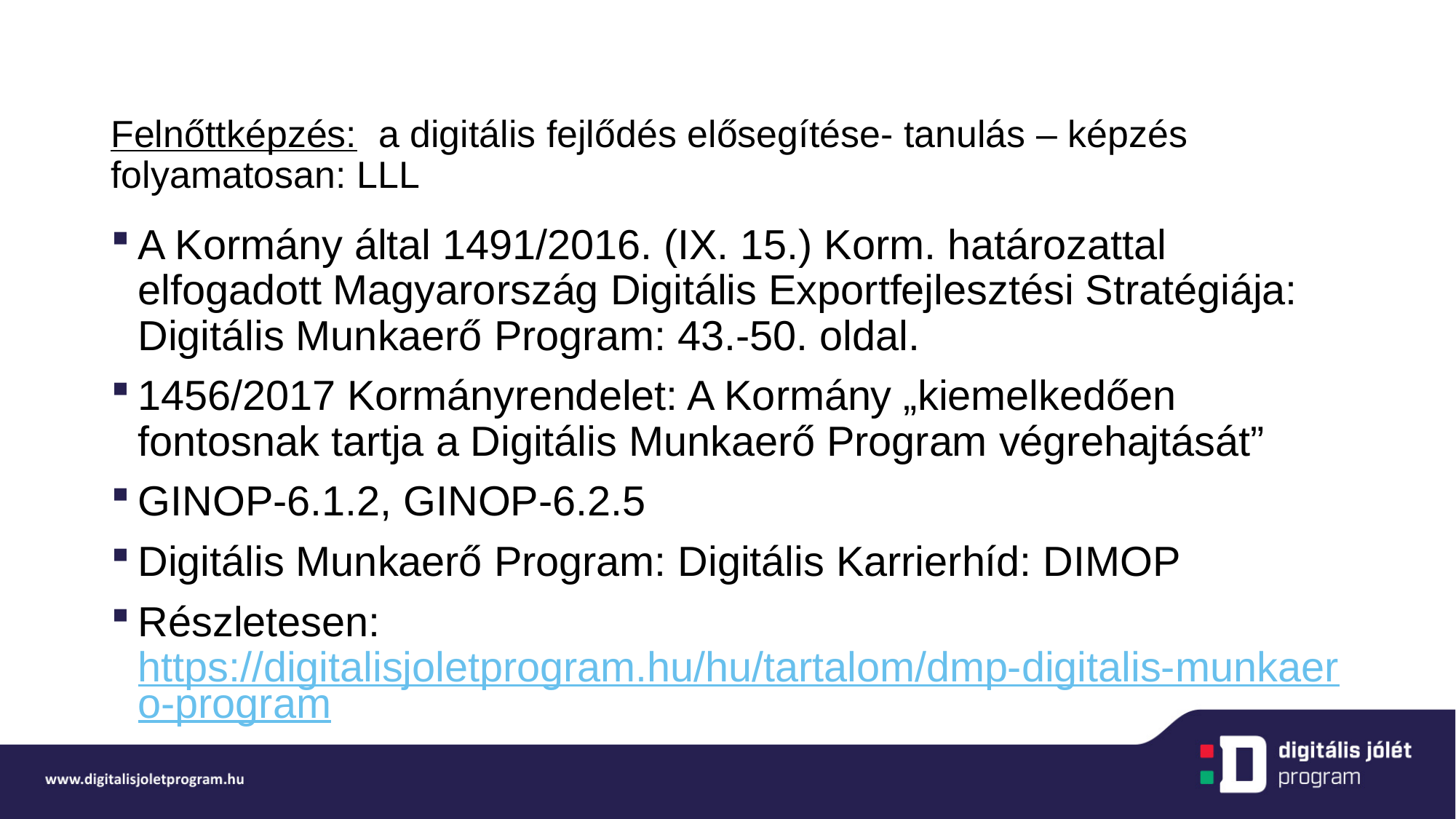

# Felnőttképzés:  a digitális fejlődés elősegítése- tanulás – képzés folyamatosan: LLL
A Kormány által 1491/2016. (IX. 15.) Korm. határozattal elfogadott Magyarország Digitális Exportfejlesztési Stratégiája: Digitális Munkaerő Program: 43.-50. oldal.
1456/2017 Kormányrendelet: A Kormány „kiemelkedően fontosnak tartja a Digitális Munkaerő Program végrehajtását”
GINOP-6.1.2, GINOP-6.2.5
Digitális Munkaerő Program: Digitális Karrierhíd: DIMOP
Részletesen: https://digitalisjoletprogram.hu/hu/tartalom/dmp-digitalis-munkaero-program